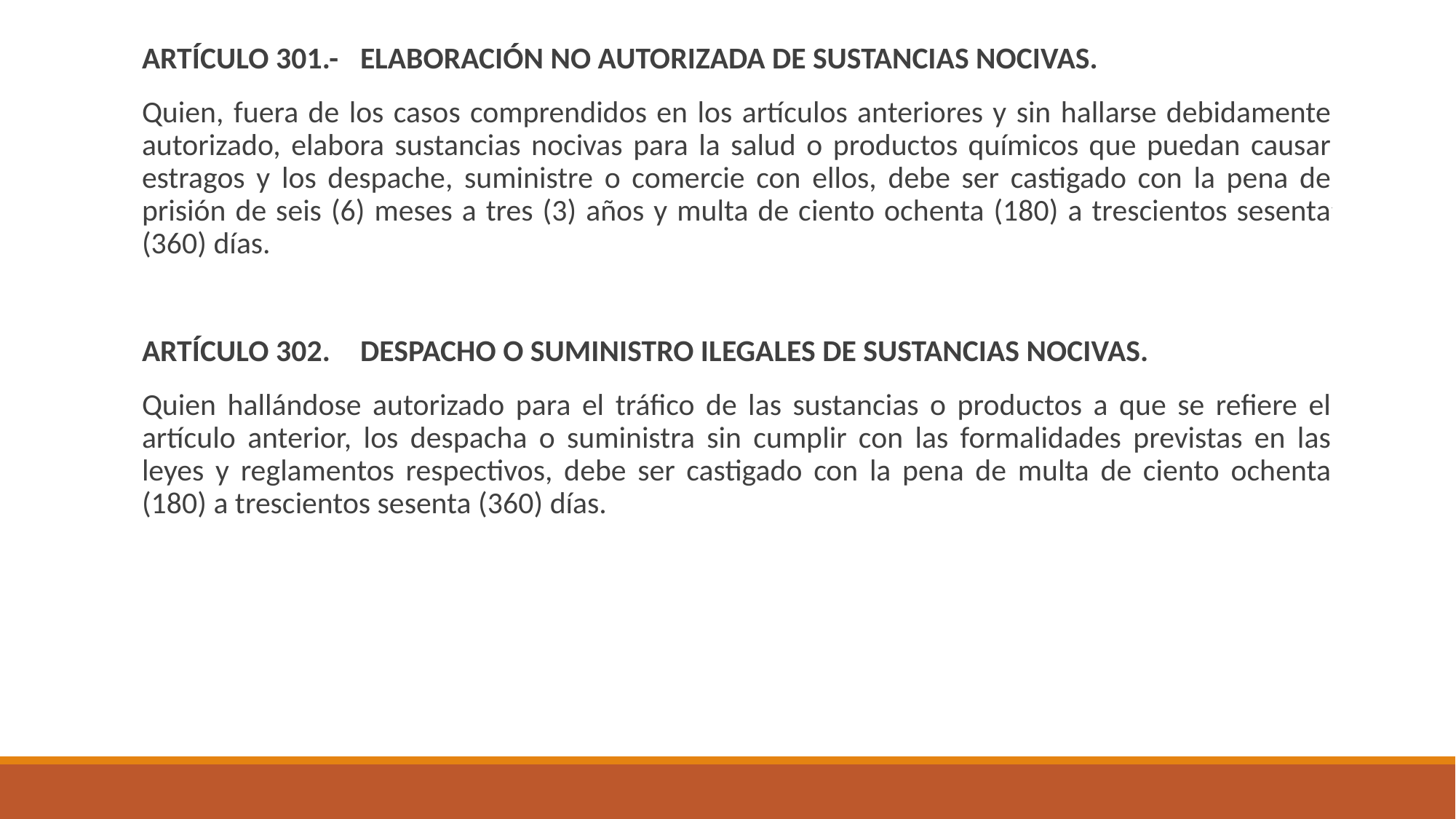

ARTÍCULO 301.-	ELABORACIÓN NO AUTORIZADA DE SUSTANCIAS NOCIVAS.
Quien, fuera de los casos comprendidos en los artículos anteriores y sin hallarse debidamente autorizado, elabora sustancias nocivas para la salud o productos químicos que puedan causar estragos y los despache, suministre o comercie con ellos, debe ser castigado con la pena de prisión de seis (6) meses a tres (3) años y multa de ciento ochenta (180) a trescientos sesenta (360) días.

ARTÍCULO 302.	DESPACHO O SUMINISTRO ILEGALES DE SUSTANCIAS NOCIVAS.
Quien hallándose autorizado para el tráfico de las sustancias o productos a que se refiere el artículo anterior, los despacha o suministra sin cumplir con las formalidades previstas en las leyes y reglamentos respectivos, debe ser castigado con la pena de multa de ciento ochenta (180) a trescientos sesenta (360) días.